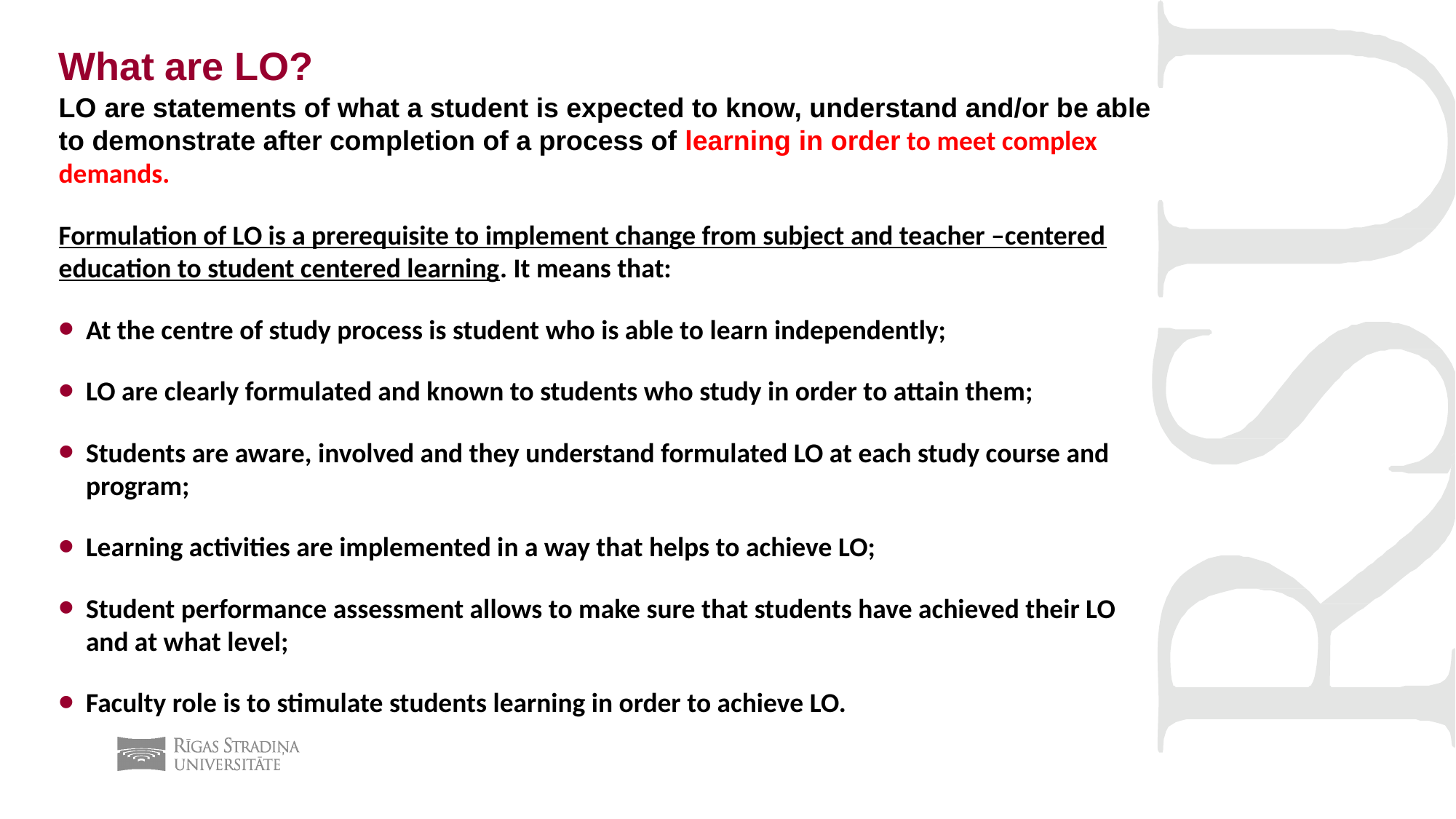

What are LO?
LO are statements of what a student is expected to know, understand and/or be able to demonstrate after completion of a process of learning in order to meet complex demands.
Formulation of LO is a prerequisite to implement change from subject and teacher –centered education to student centered learning. It means that:
At the centre of study process is student who is able to learn independently;
LO are clearly formulated and known to students who study in order to attain them;
Students are aware, involved and they understand formulated LO at each study course and program;
Learning activities are implemented in a way that helps to achieve LO;
Student performance assessment allows to make sure that students have achieved their LO and at what level;
Faculty role is to stimulate students learning in order to achieve LO.